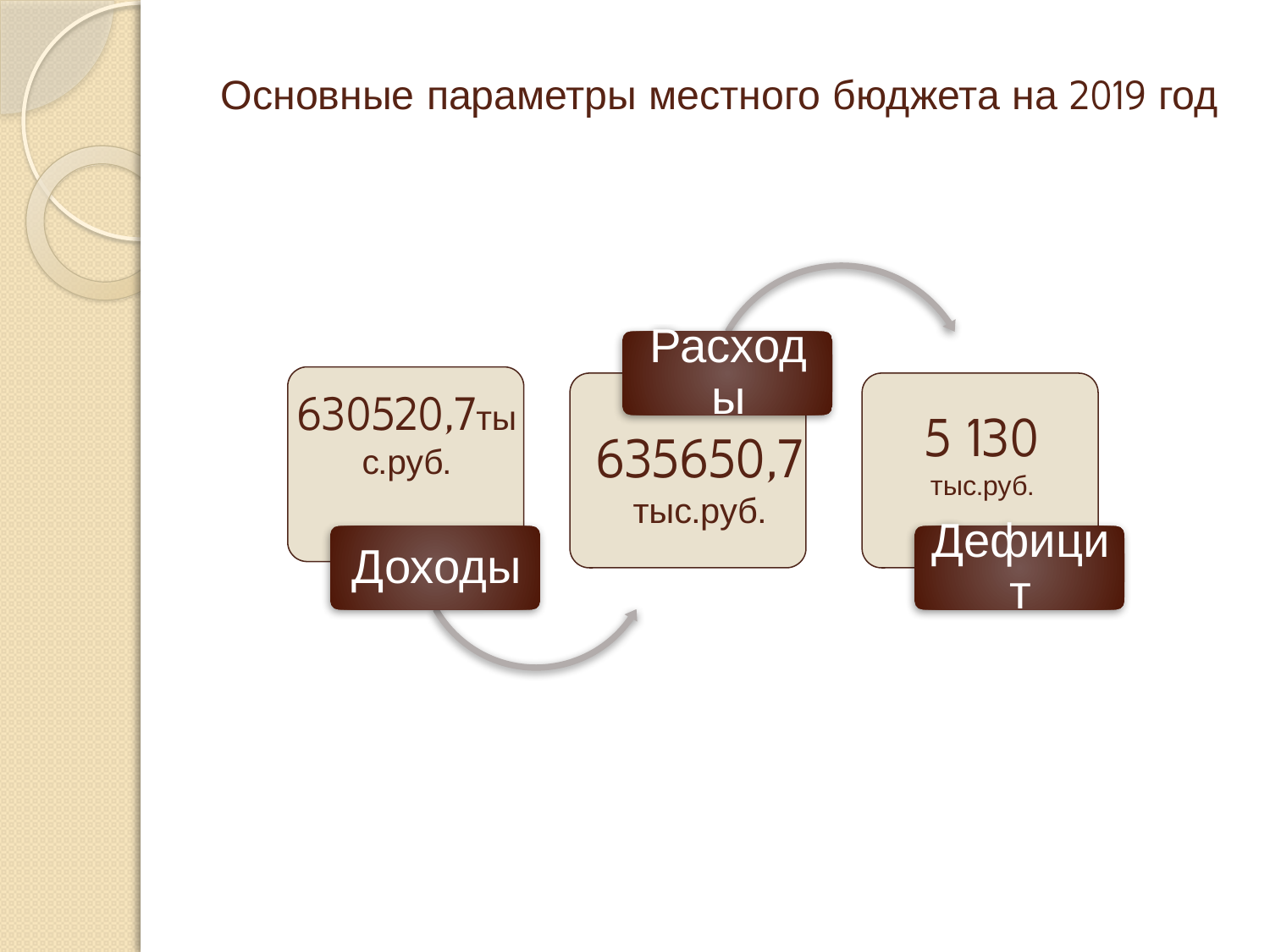

# Основные параметры местного бюджета на 2019 год

Доходы
Расходы
Дефицит
630520,7тыс.руб.
5 130 тыс.руб.
635650,7
тыс.руб.